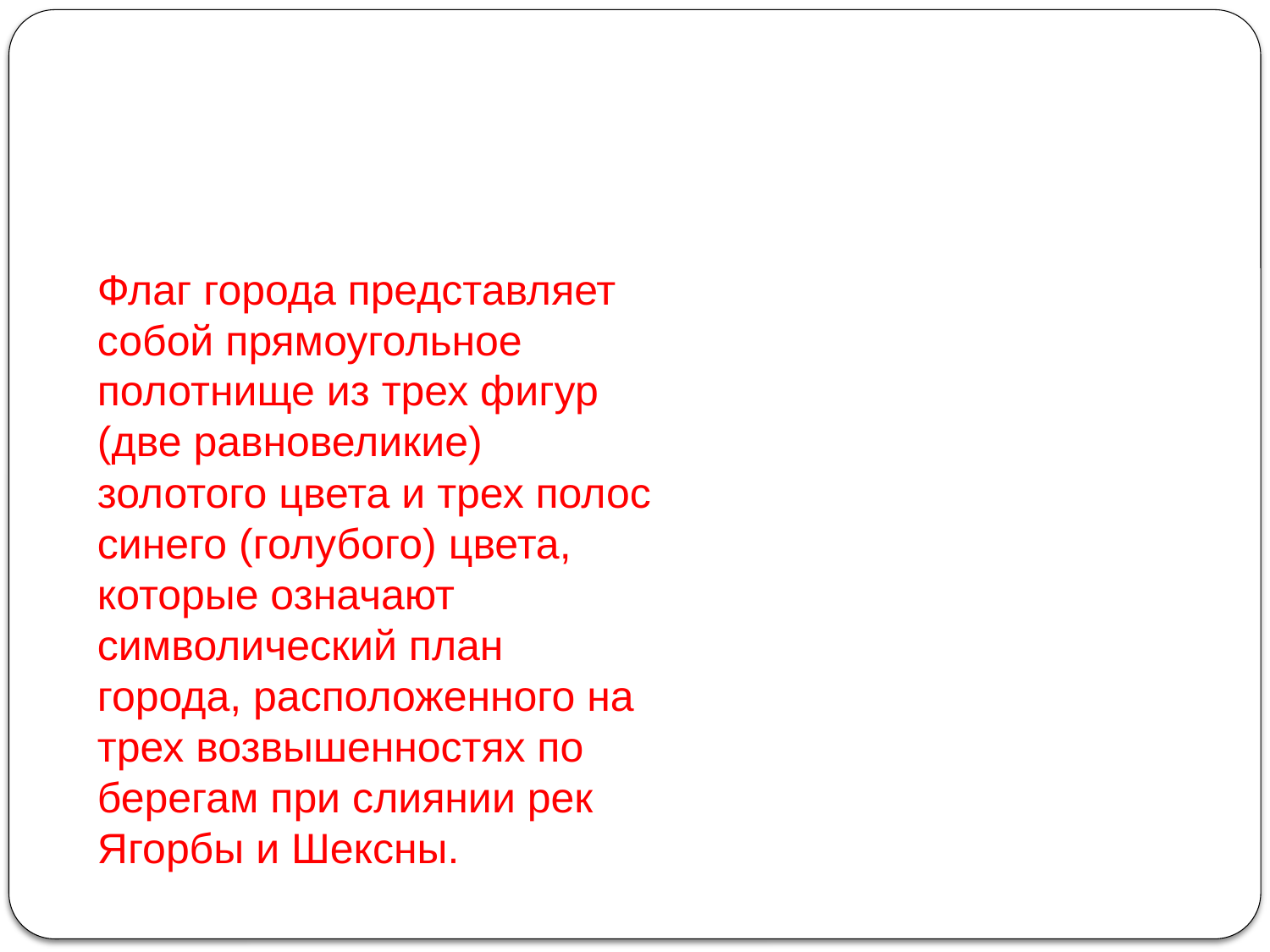

Флаг города представляет собой прямоугольное полотнище из трех фигур (две равновеликие) золотого цвета и трех полос синего (голубого) цвета, которые означают символический план города, расположенного на трех возвышенностях по берегам при слиянии рек Ягорбы и Шексны.